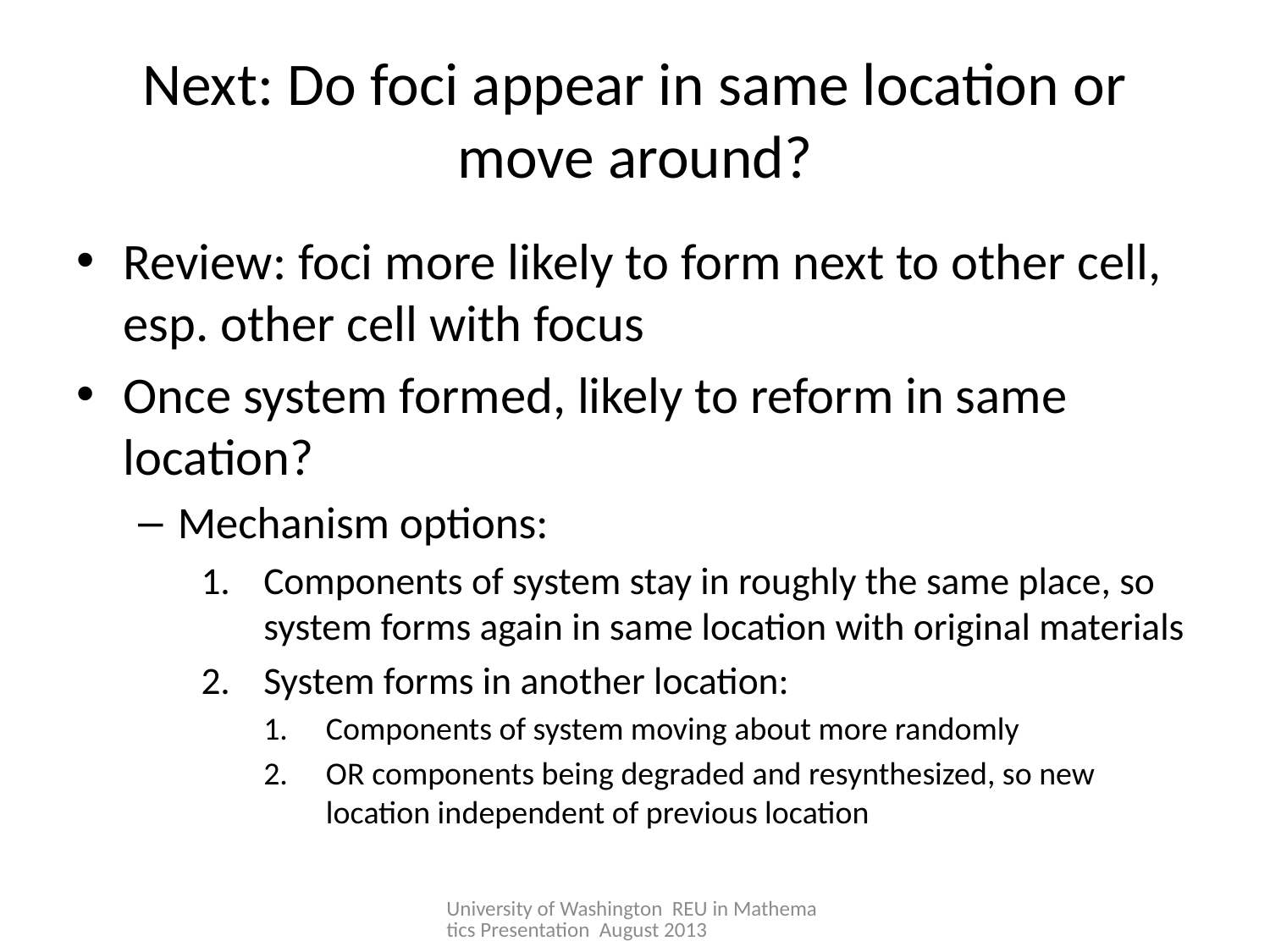

# Next: Do foci appear in same location or move around?
Review: foci more likely to form next to other cell, esp. other cell with focus
Once system formed, likely to reform in same location?
Mechanism options:
Components of system stay in roughly the same place, so system forms again in same location with original materials
System forms in another location:
Components of system moving about more randomly
OR components being degraded and resynthesized, so new location independent of previous location
University of Washington  REU in Mathematics Presentation  August 2013